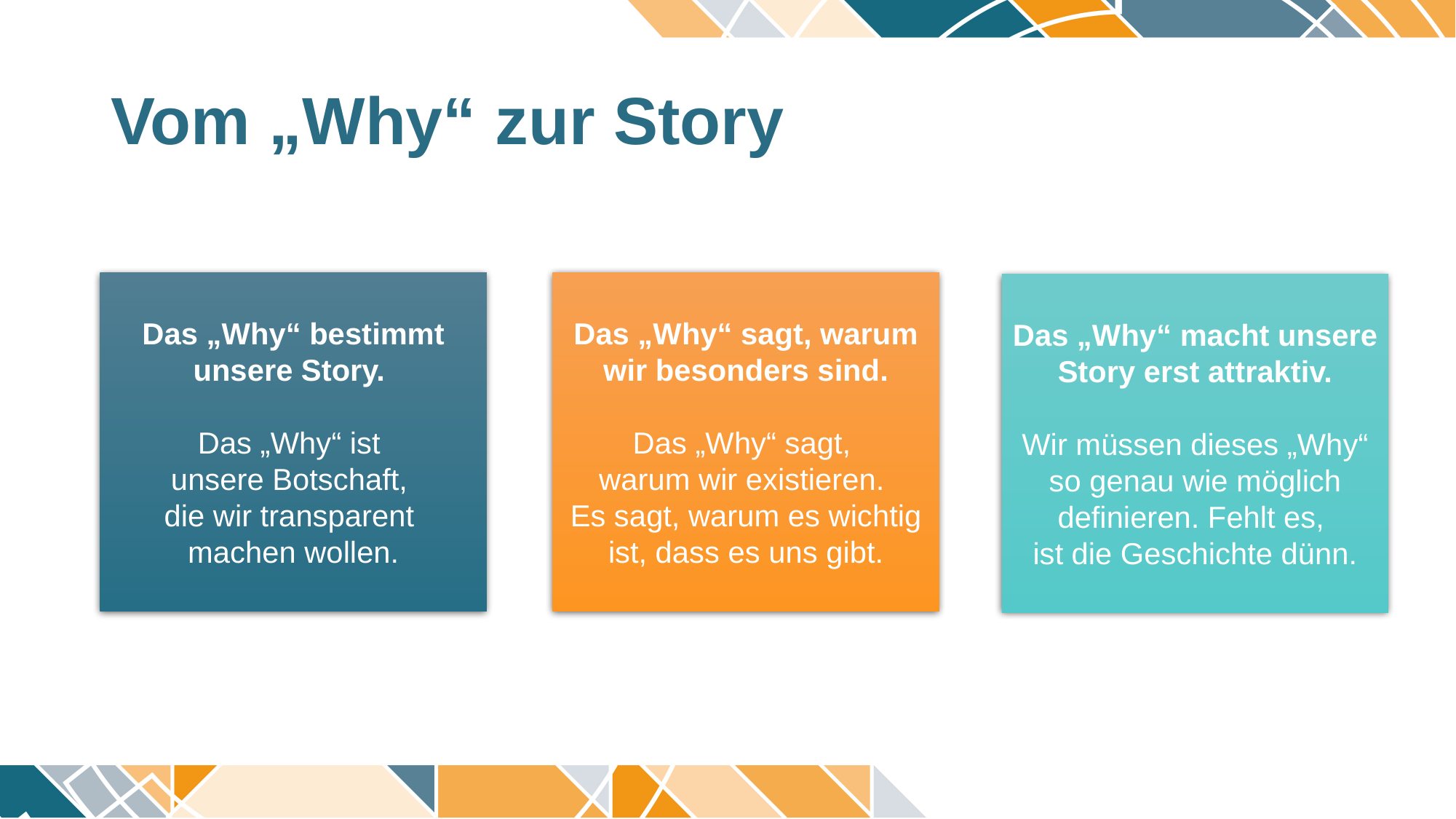

# Vom „Why“ zur Story

Das „Why“ sagt, warum wir besonders sind.

Das „Why“ sagt,
warum wir existieren.
Es sagt, warum es wichtig ist, dass es uns gibt.

Das „Why“ bestimmt unsere Story.

Das „Why“ ist
unsere Botschaft,
die wir transparent
machen wollen.

Das „Why“ macht unsere Story erst attraktiv.

Wir müssen dieses „Why“ so genau wie möglich definieren. Fehlt es,
ist die Geschichte dünn.